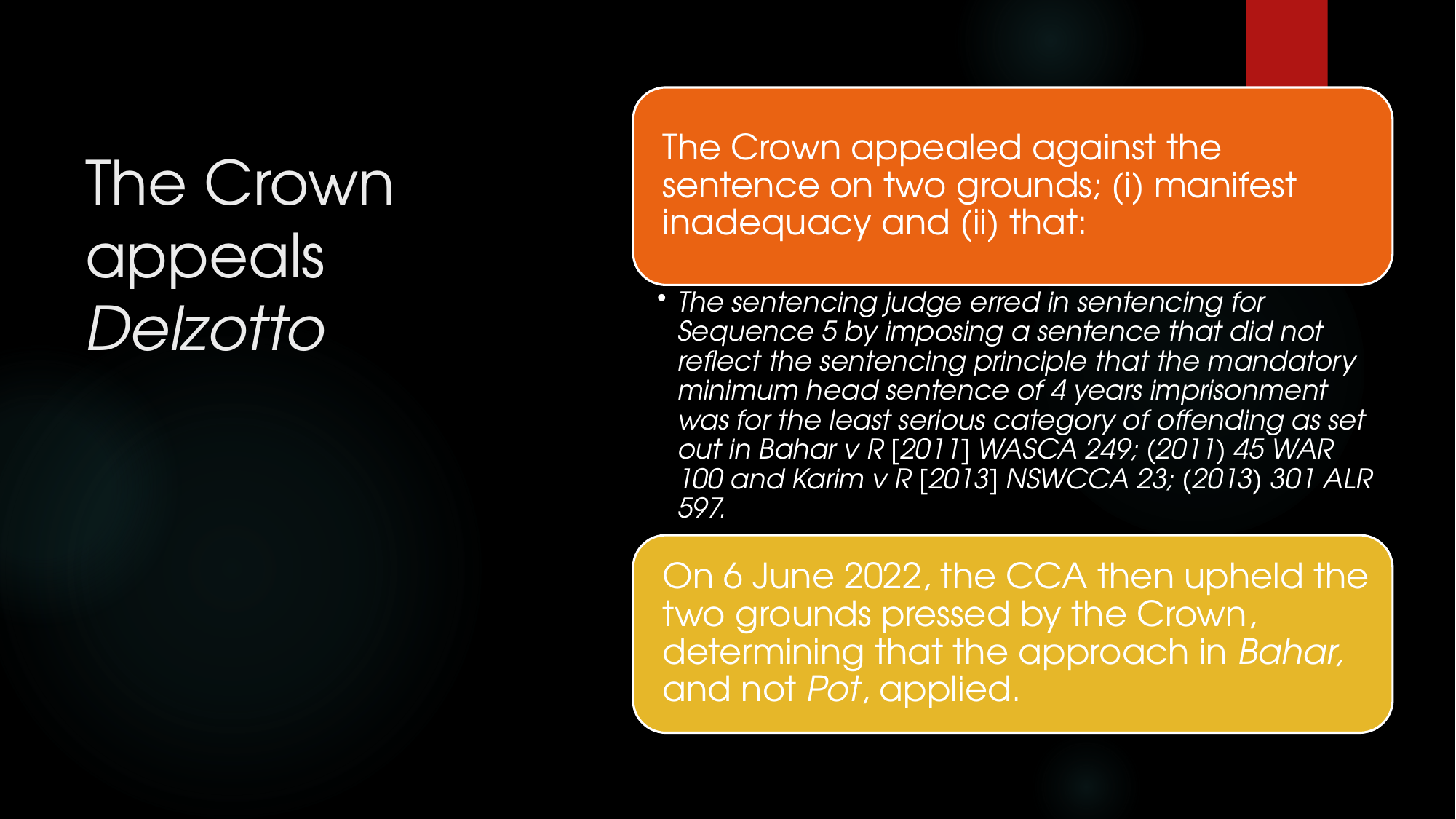

The Crown appealed against the sentence on two grounds; (i) manifest inadequacy and (ii) that:
The sentencing judge erred in sentencing for Sequence 5 by imposing a sentence that did not reflect the sentencing principle that the mandatory minimum head sentence of 4 years imprisonment was for the least serious category of offending as set out in Bahar v R [2011] WASCA 249; (2011) 45 WAR 100 and Karim v R [2013] NSWCCA 23; (2013) 301 ALR 597.
On 6 June 2022, the CCA then upheld the two grounds pressed by the Crown, determining that the approach in Bahar, and not Pot, applied.
# The Crown appeals Delzotto